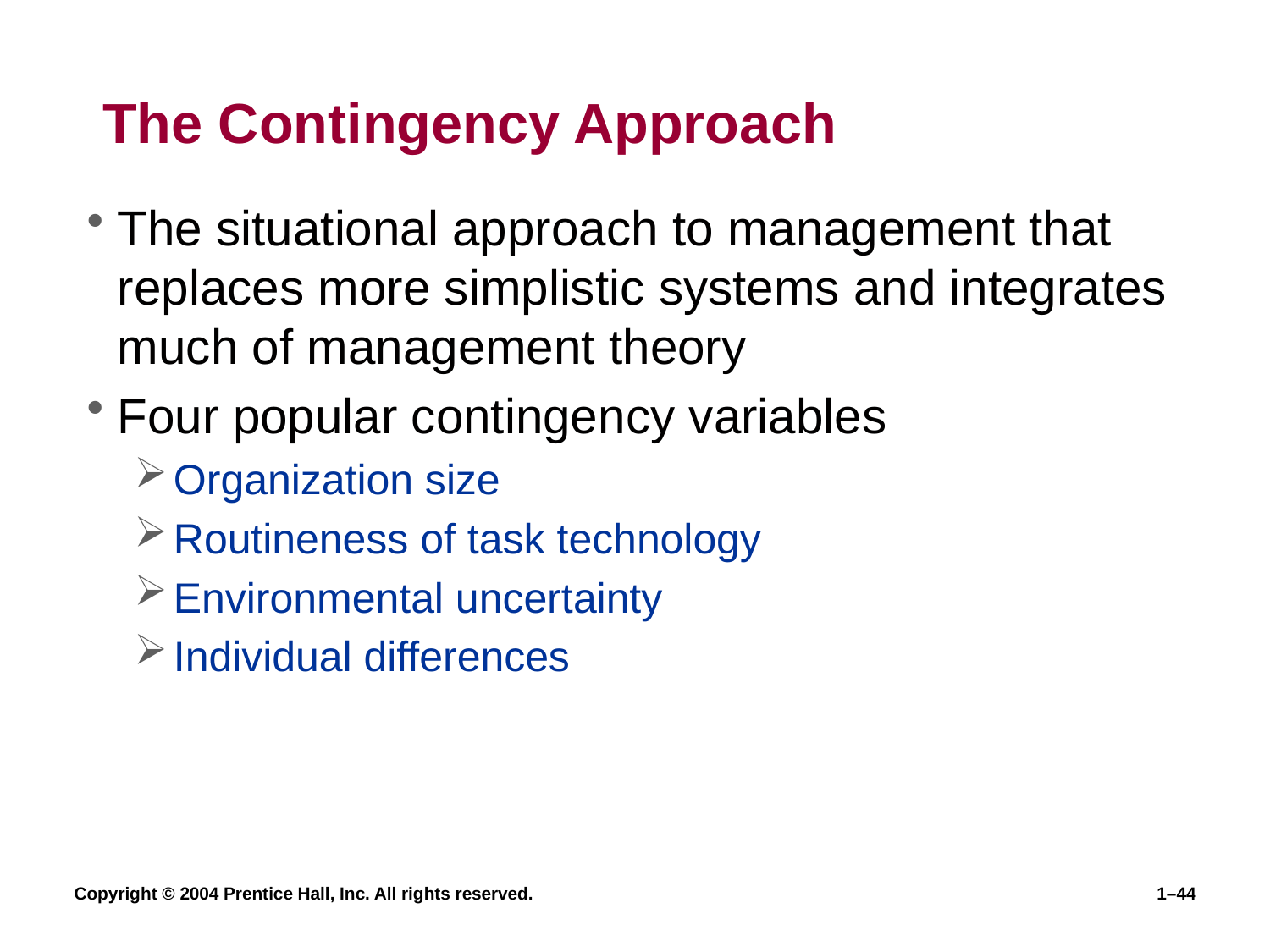

# The Contingency Approach
The situational approach to management that replaces more simplistic systems and integrates much of management theory
Four popular contingency variables
Organization size
Routineness of task technology
Environmental uncertainty
Individual differences
Copyright © 2004 Prentice Hall, Inc. All rights reserved.
1–44